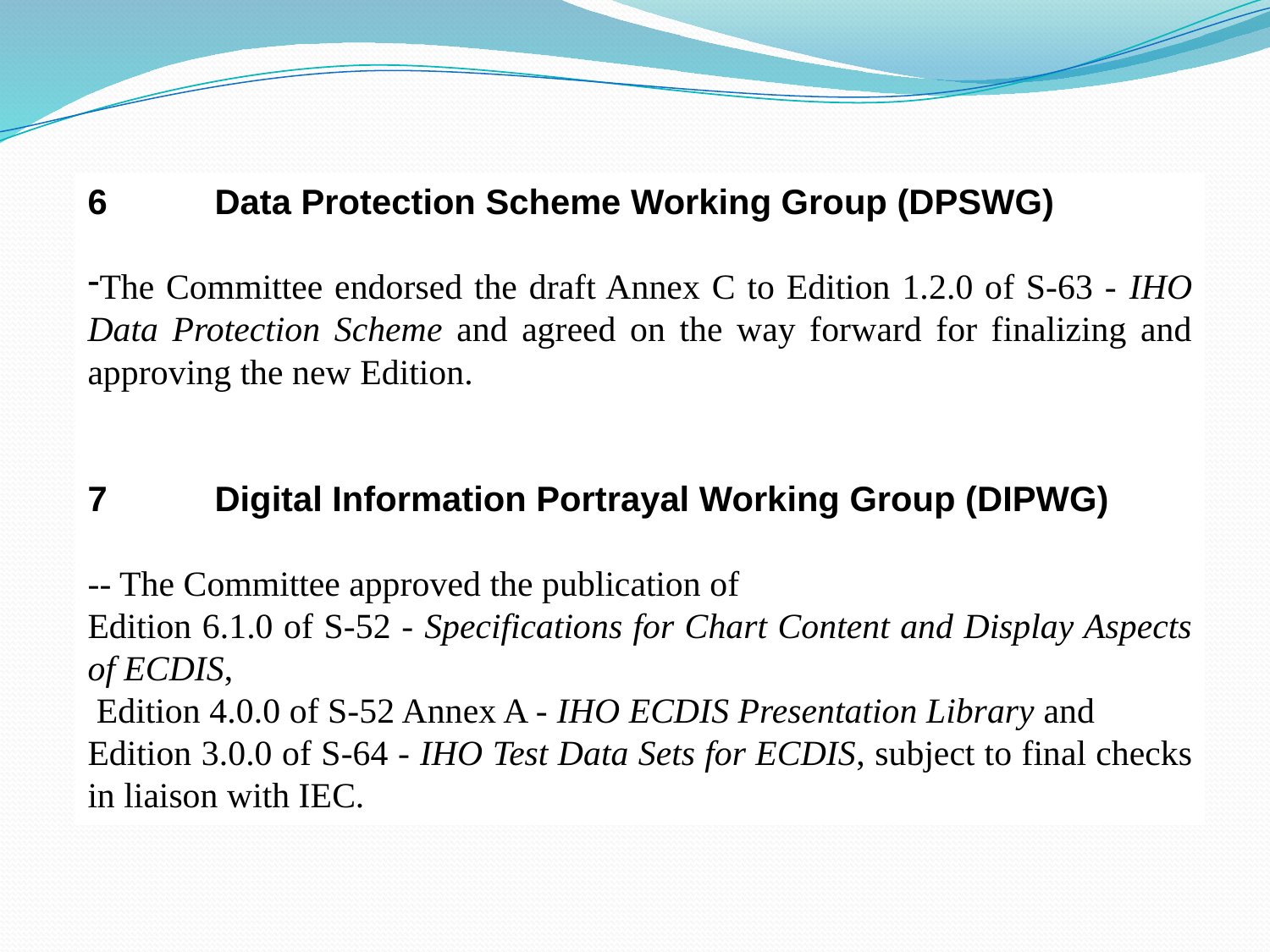

6	Data Protection Scheme Working Group (DPSWG)

The Committee endorsed the draft Annex C to Edition 1.2.0 of S-63 - IHO Data Protection Scheme and agreed on the way forward for finalizing and approving the new Edition.

7	Digital Information Portrayal Working Group (DIPWG)

-- The Committee approved the publication of
Edition 6.1.0 of S-52 - Specifications for Chart Content and Display Aspects of ECDIS,
 Edition 4.0.0 of S-52 Annex A - IHO ECDIS Presentation Library and
Edition 3.0.0 of S-64 - IHO Test Data Sets for ECDIS, subject to final checks in liaison with IEC.